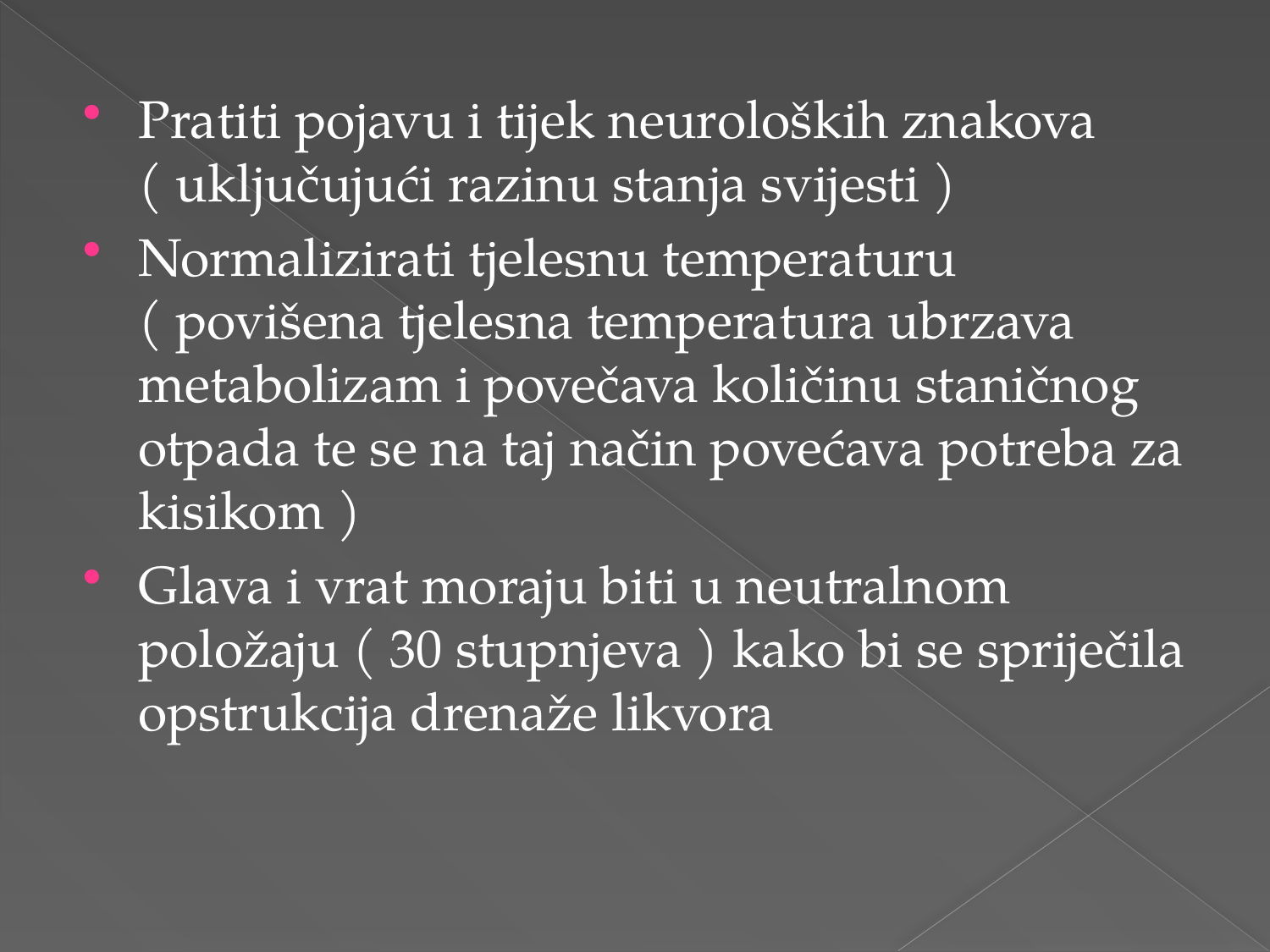

#
Pratiti pojavu i tijek neuroloških znakova ( uključujući razinu stanja svijesti )
Normalizirati tjelesnu temperaturu ( povišena tjelesna temperatura ubrzava metabolizam i povečava količinu staničnog otpada te se na taj način povećava potreba za kisikom )
Glava i vrat moraju biti u neutralnom položaju ( 30 stupnjeva ) kako bi se spriječila opstrukcija drenaže likvora